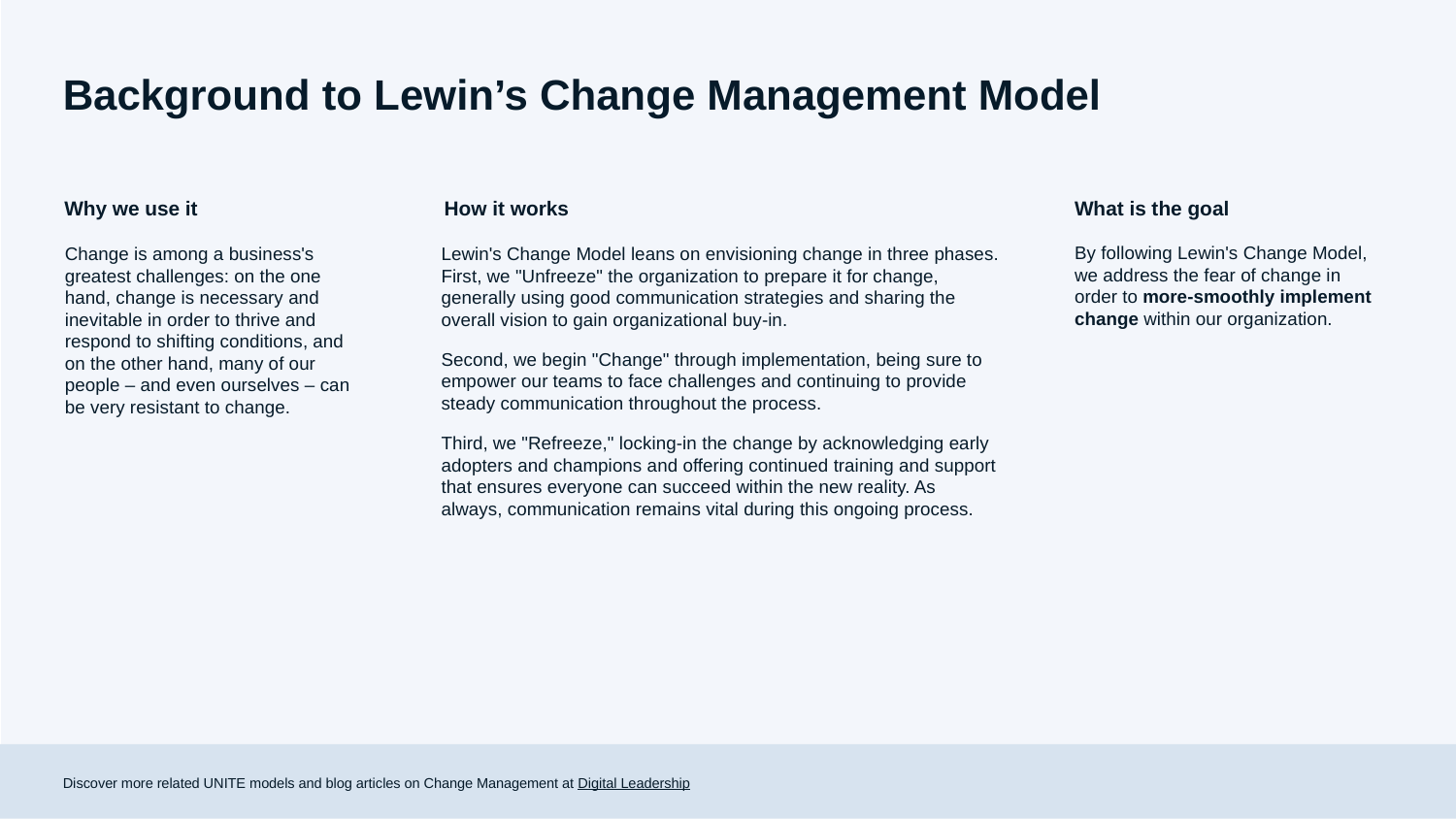

Background to Lewin’s Change Management Model

By following Lewin's Change Model, we address the fear of change in order to more-smoothly implement change within our organization.
Change is among a business's greatest challenges: on the one hand, change is necessary and inevitable in order to thrive and respond to shifting conditions, and on the other hand, many of our people – and even ourselves – can be very resistant to change.
Lewin's Change Model leans on envisioning change in three phases. First, we "Unfreeze" the organization to prepare it for change, generally using good communication strategies and sharing the overall vision to gain organizational buy-in.
Second, we begin "Change" through implementation, being sure to empower our teams to face challenges and continuing to provide steady communication throughout the process.
Third, we "Refreeze," locking-in the change by acknowledging early adopters and champions and offering continued training and support that ensures everyone can succeed within the new reality. As always, communication remains vital during this ongoing process.
Discover more related UNITE models and blog articles on Change Management at Digital Leadership